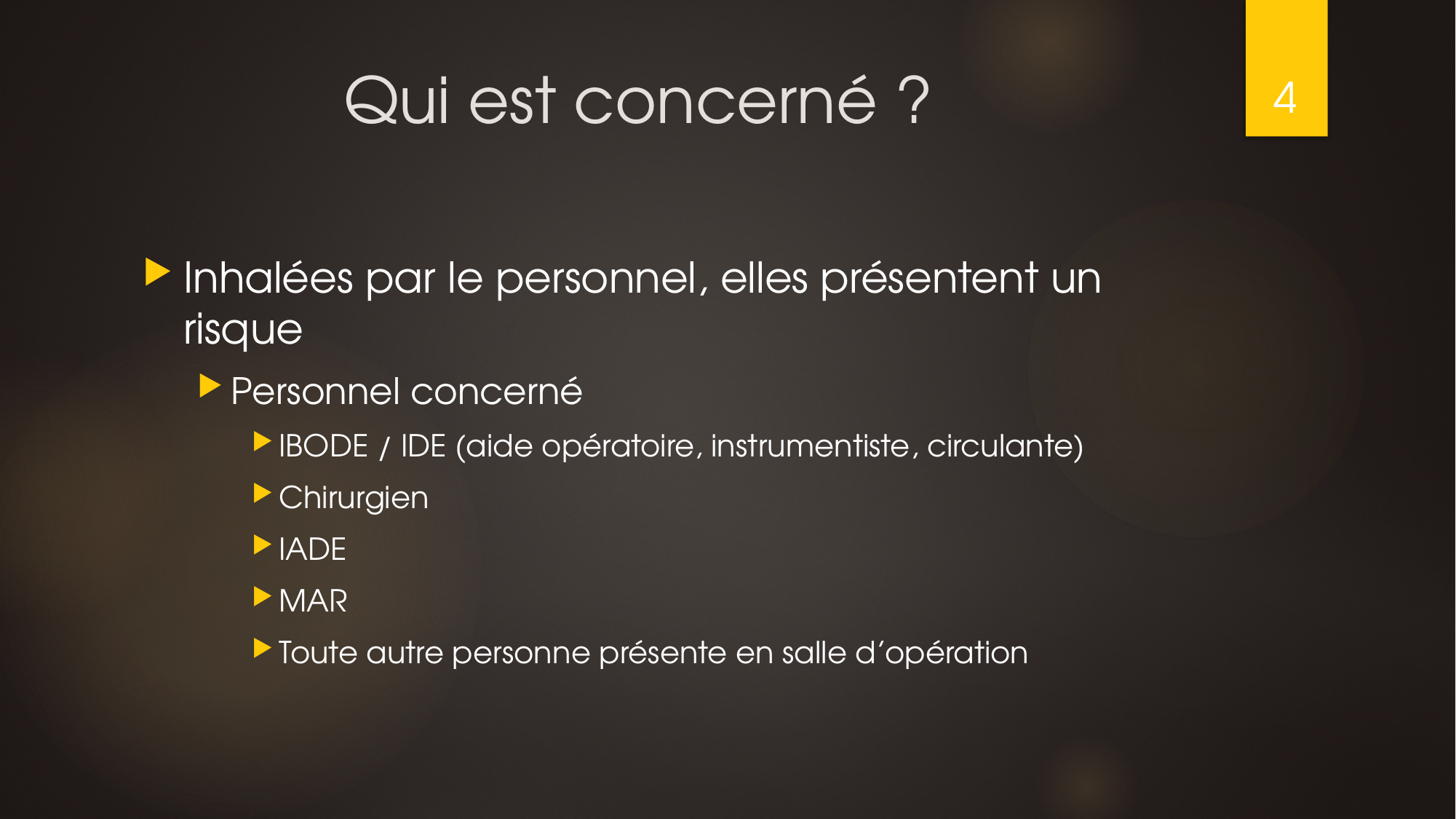

4
# Qui est concerné ?
Inhalées par le personnel, elles présentent un risque
Personnel concerné
IBODE / IDE (aide opératoire, instrumentiste, circulante)
Chirurgien
IADE
MAR
Toute autre personne présente en salle d’opération